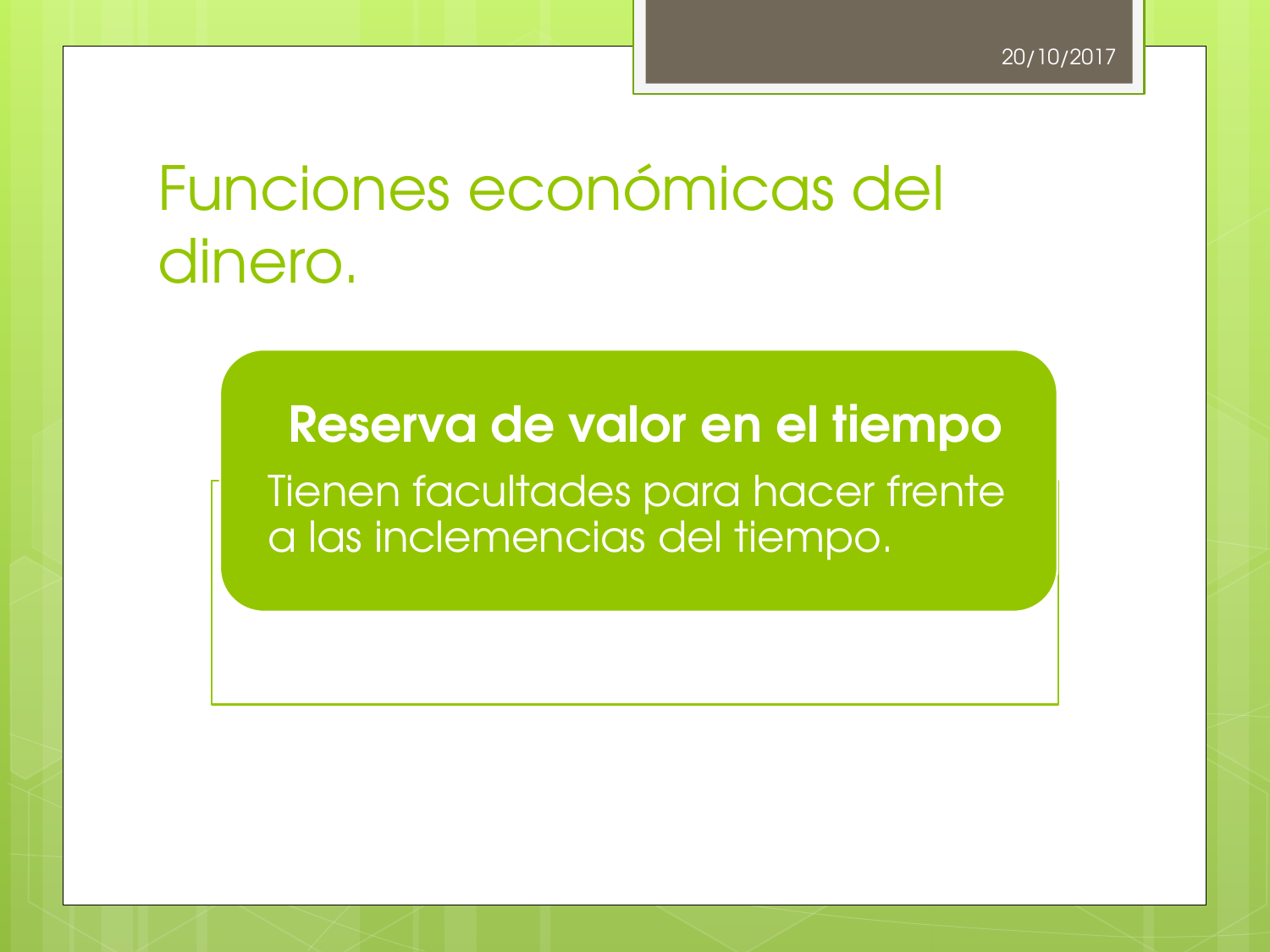

20/10/2017
# Funciones económicas del dinero.
Reserva de valor en el tiempo
Tienen facultades para hacer frente a las inclemencias del tiempo.